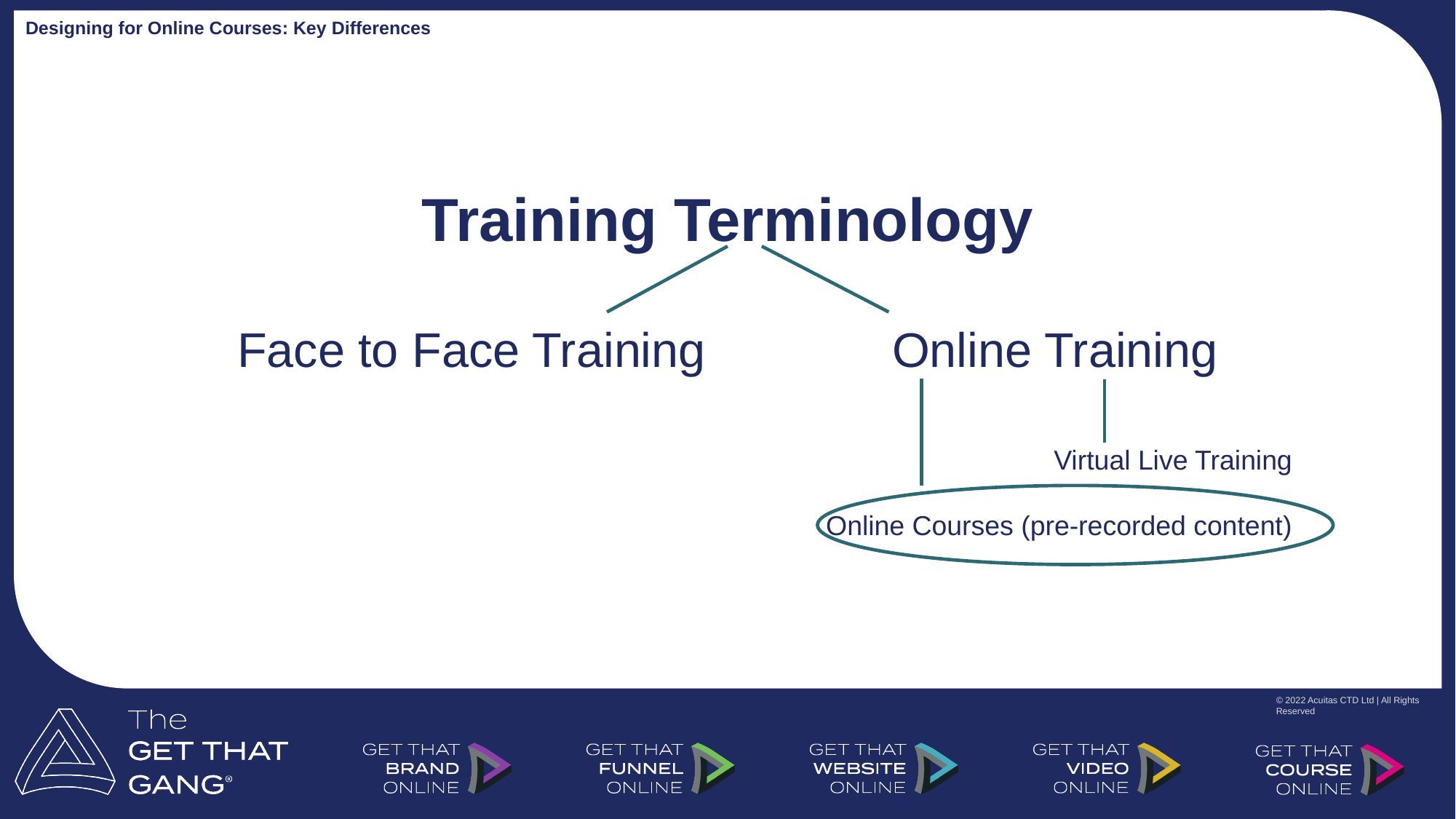

Designing for Online Courses: Key Differences
Training Terminology

Face to Face Training		Online Training

Virtual Live Training

Online Courses (pre-recorded content)

© 2022 Acuitas CTD Ltd | All Rights Reserved